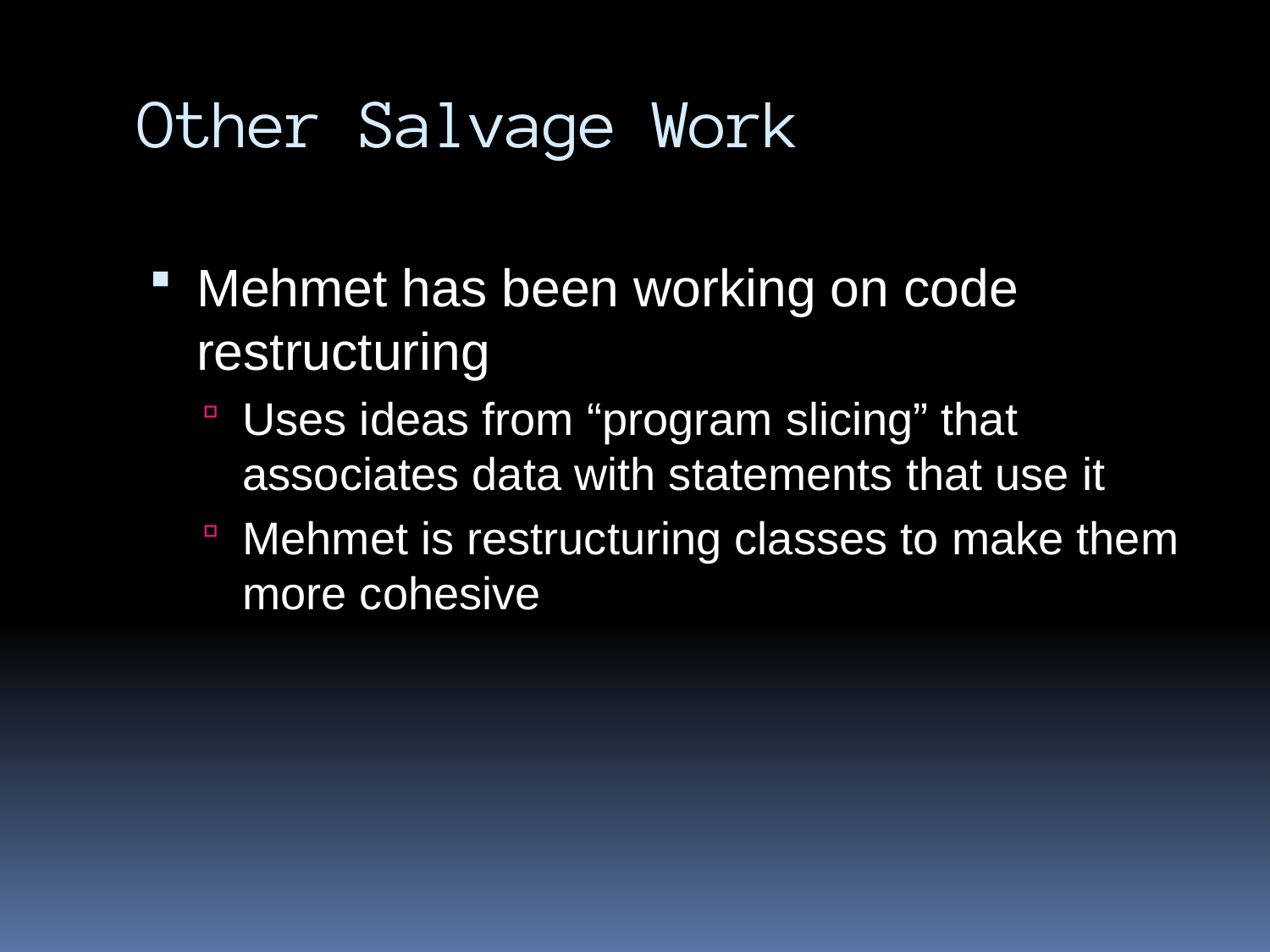

# Other Salvage Work
Mehmet has been working on code restructuring
Uses ideas from “program slicing” that associates data with statements that use it
Mehmet is restructuring classes to make them more cohesive